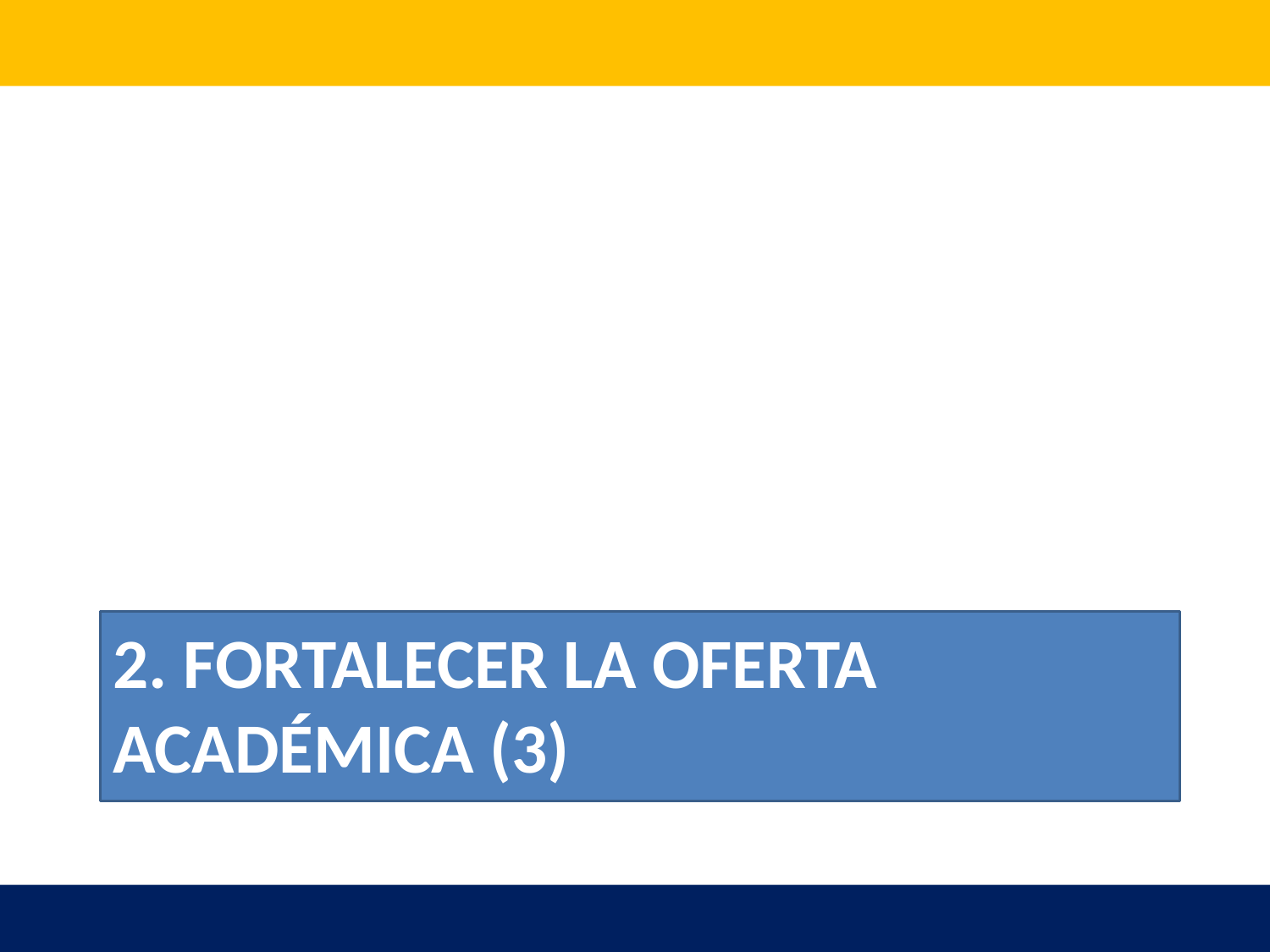

# 2. Fortalecer la oferta académica (3)